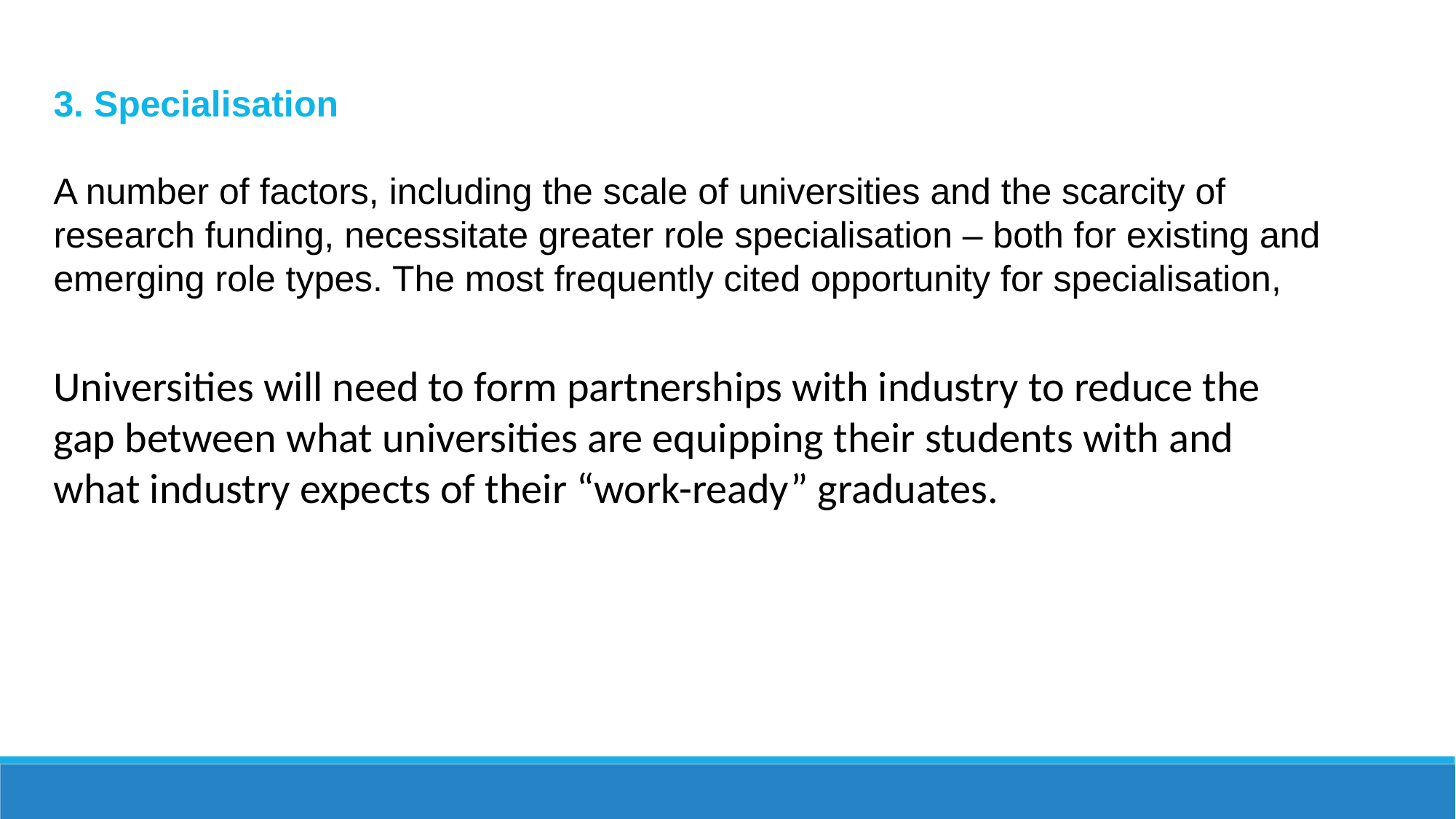

3. Specialisation

A number of factors, including the scale of universities and the scarcity of research funding, necessitate greater role specialisation – both for existing and emerging role types. The most frequently cited opportunity for specialisation,
Universities will need to form partnerships with industry to reduce the gap between what universities are equipping their students with and what industry expects of their “work-ready” graduates.